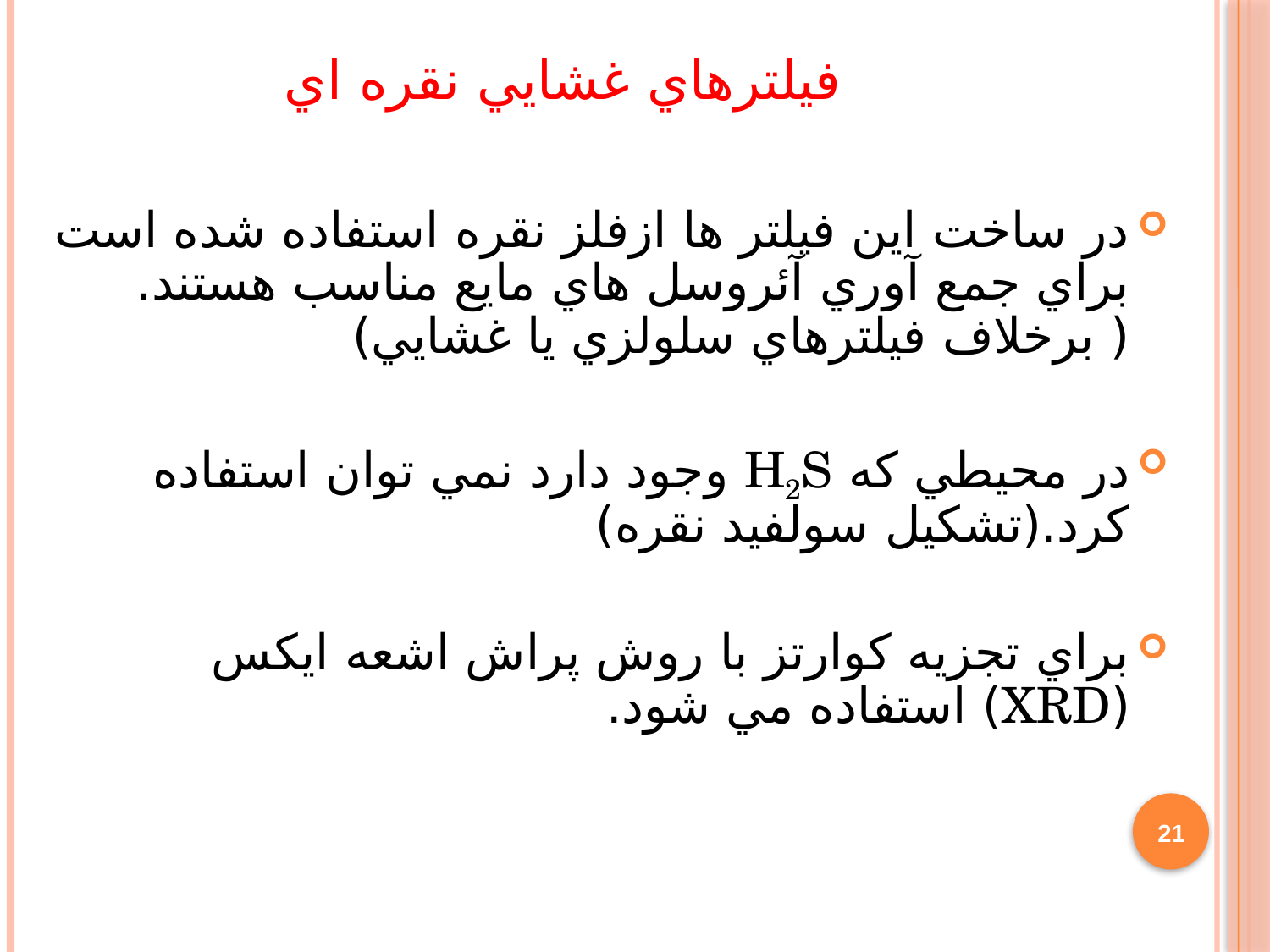

فيلترهاي غشايي نقره اي
در ساخت اين فيلتر ها ازفلز نقره استفاده شده است براي جمع آوري آئروسل هاي مايع مناسب هستند.( برخلاف فيلترهاي سلولزي يا غشايي)

در محيطي كه H2S وجود دارد نمي توان استفاده كرد.(تشكيل سولفيد نقره)

براي تجزيه كوارتز با روش پراش اشعه ايكس (XRD) استفاده مي شود.
21